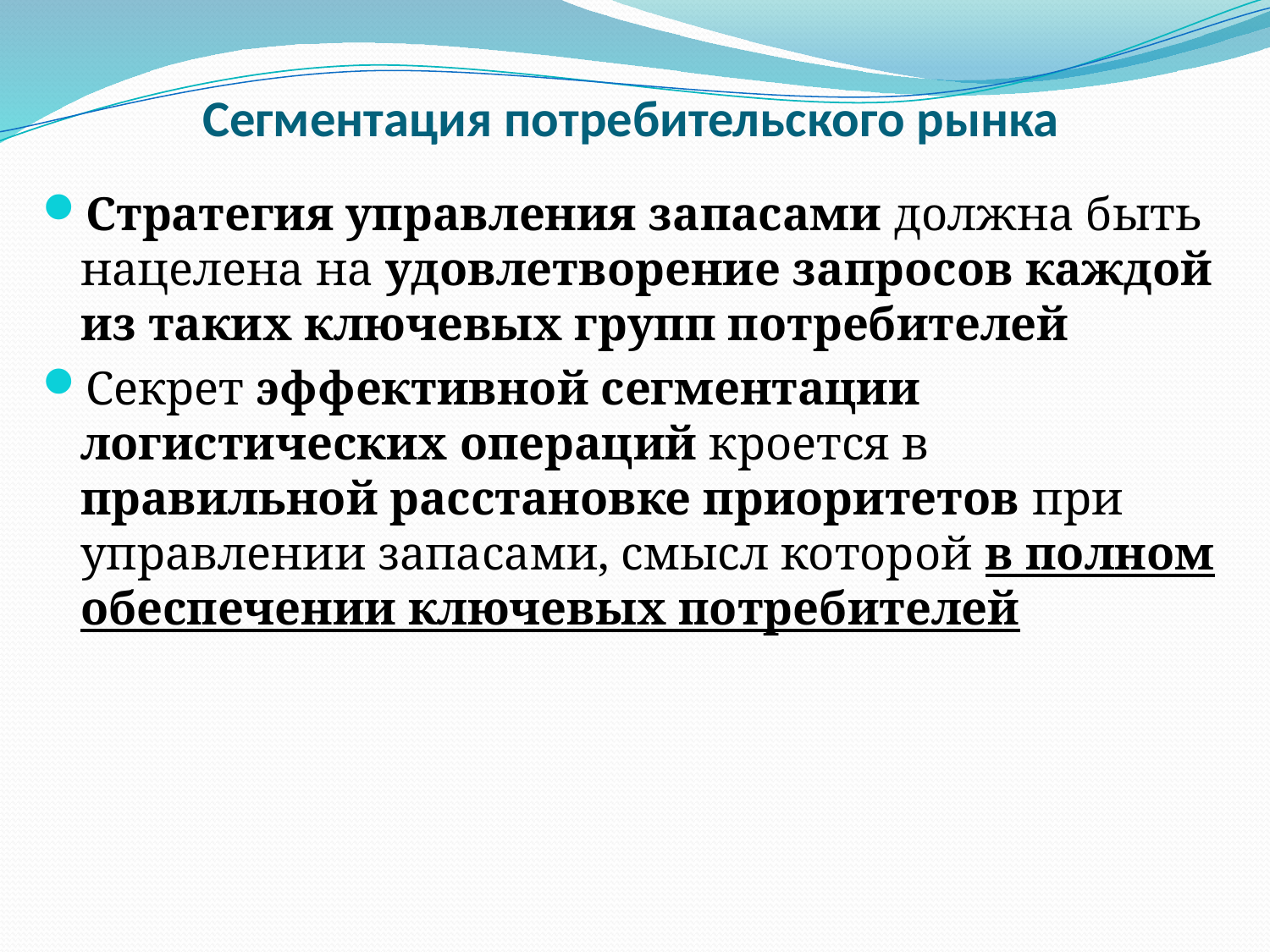

# Сегментация потребительского рынка
Стратегия управления запасами должна быть нацелена на удовлетворение запросов каждой из таких ключевых групп потребителей
Секрет эффективной сегментации логистических операций кроется в правильной расстановке приоритетов при управлении запасами, смысл которой в полном обеспечении ключевых потребителей